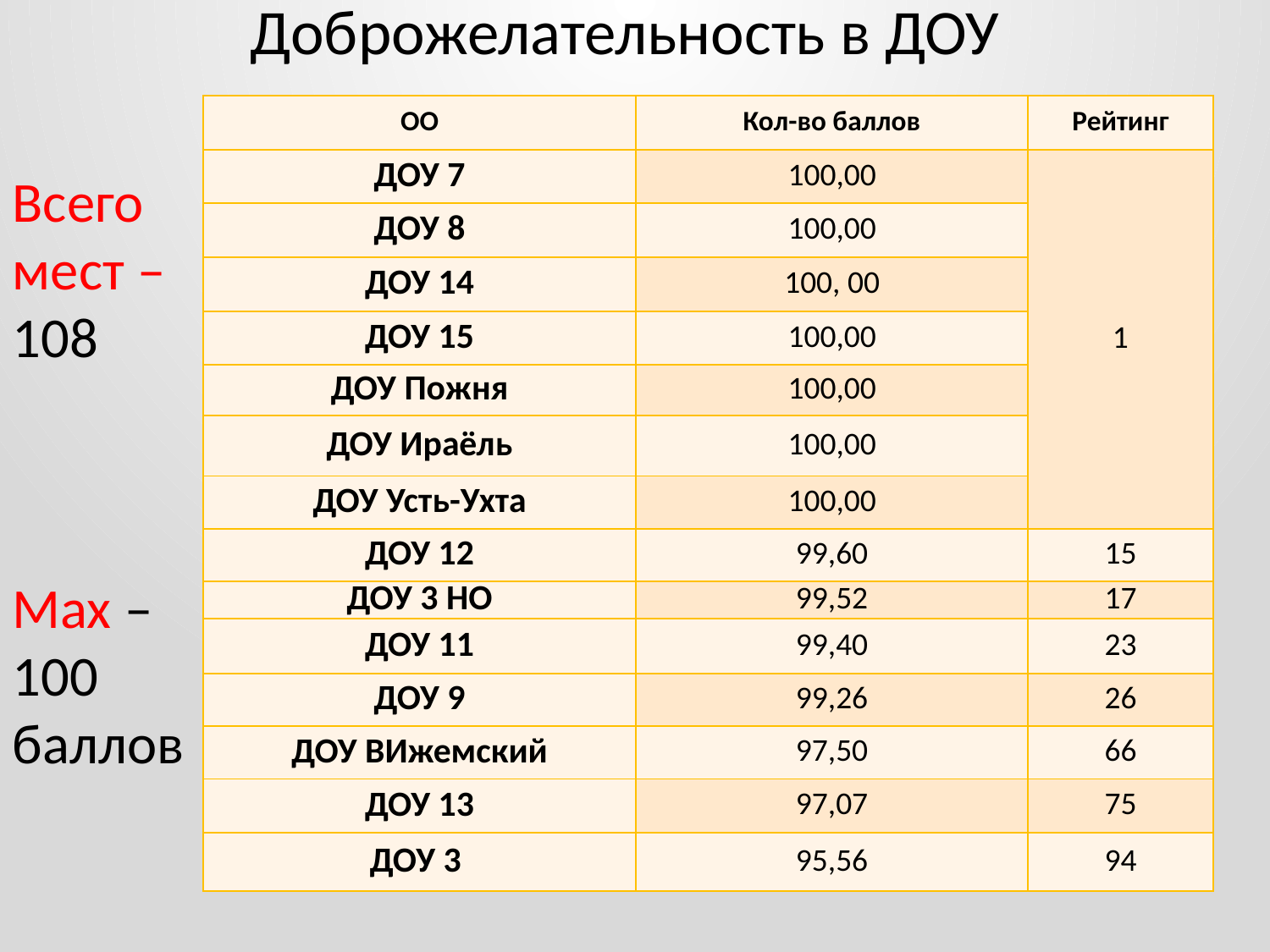

# Доброжелательность в ДОУ
| ОО | Кол-во баллов | Рейтинг |
| --- | --- | --- |
| ДОУ 7 | 100,00 | 1 |
| ДОУ 8 | 100,00 |  |
| ДОУ 14 | 100, 00 |  |
| ДОУ 15 | 100,00 |  |
| ДОУ Пожня | 100,00 |  |
| ДОУ Ираёль | 100,00 |  |
| ДОУ Усть-Ухта | 100,00 |  |
| ДОУ 12 | 99,60 | 15 |
| ДОУ 3 НО | 99,52 | 17 |
| ДОУ 11 | 99,40 | 23 |
| ДОУ 9 | 99,26 | 26 |
| ДОУ ВИжемский | 97,50 | 66 |
| ДОУ 13 | 97,07 | 75 |
| ДОУ 3 | 95,56 | 94 |
Всего мест –
108

Max –
100 баллов